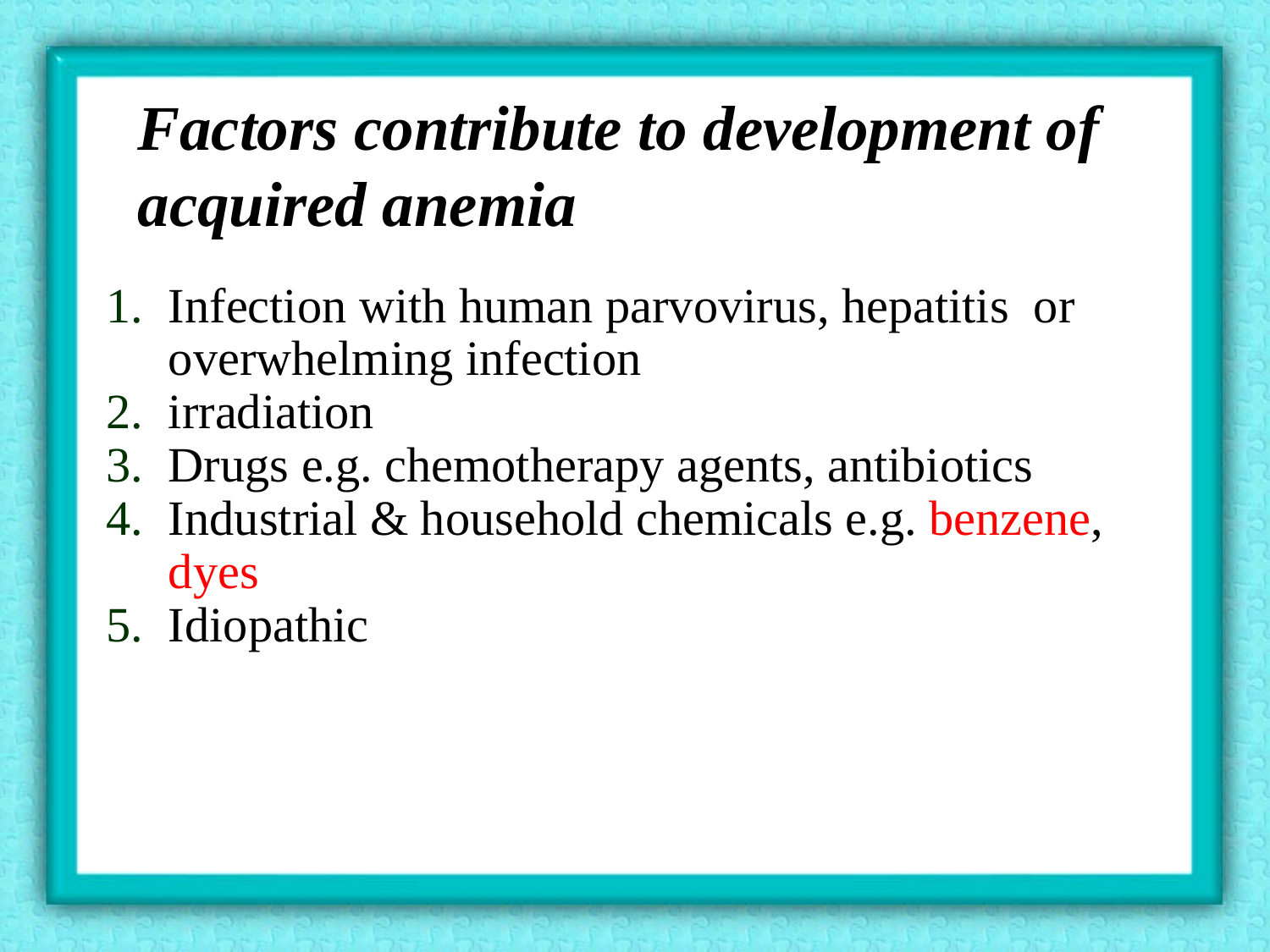

Factors contribute to development of acquired anemia

Infection with human parvovirus, hepatitis  or  overwhelming infection
irradiation
Drugs e.g. chemotherapy agents, antibiotics
Industrial & household chemicals e.g. benzene, dyes
Idiopathic